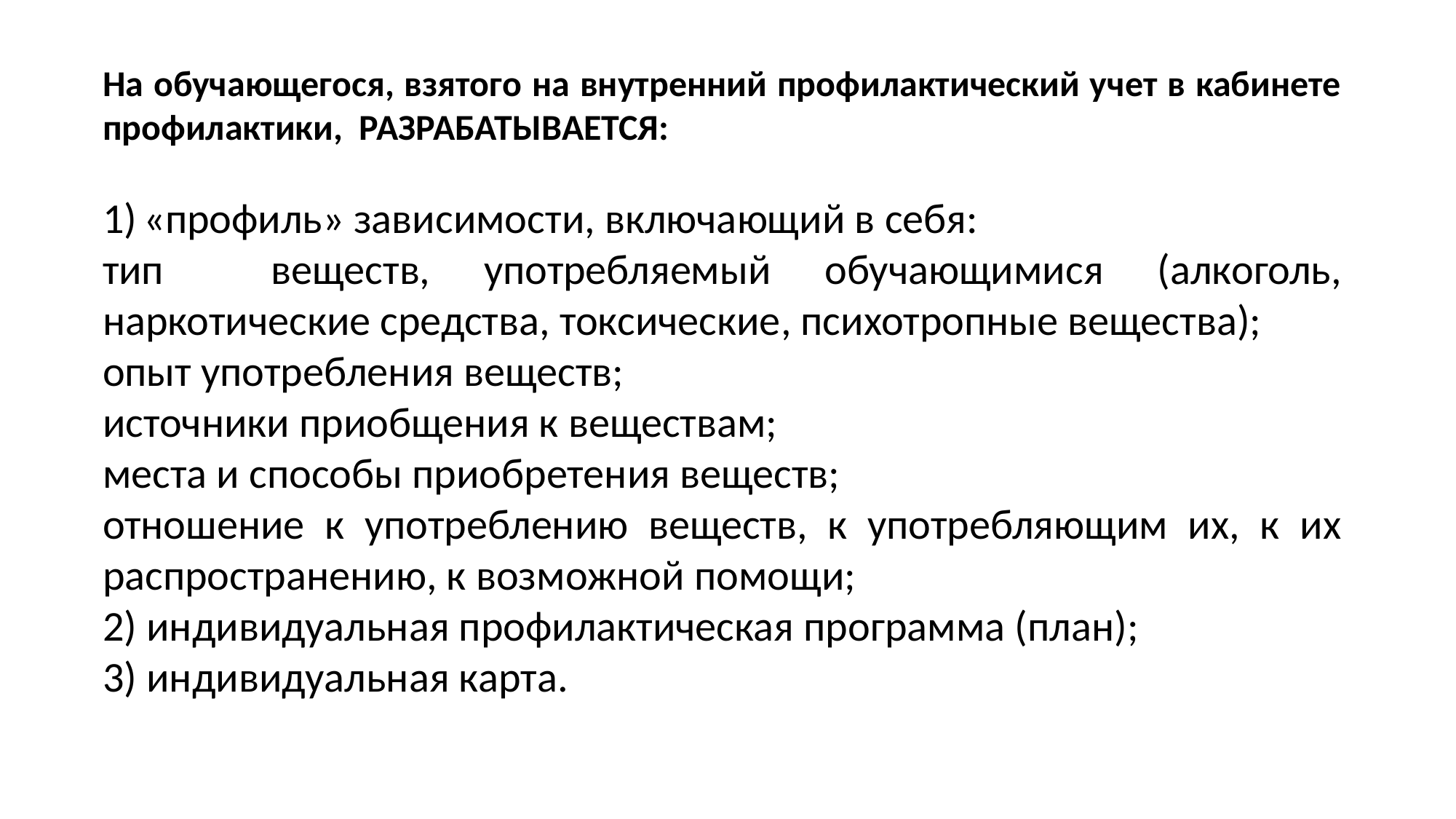

На обучающегося, взятого на внутренний профилактический учет в кабинете профилактики,  РАЗРАБАТЫВАЕТСЯ:

«профиль» зависимости, включающий в себя:
тип  веществ, употребляемый обучающимися (алкоголь, наркотические средства, токсические, психотропные вещества);
опыт употребления веществ;
источники приобщения к веществам;
места и способы приобретения веществ;
отношение к употреблению веществ, к употребляющим их, к их распространению, к возможной помощи;
2) индивидуальная профилактическая программа (план);
3) индивидуальная карта.